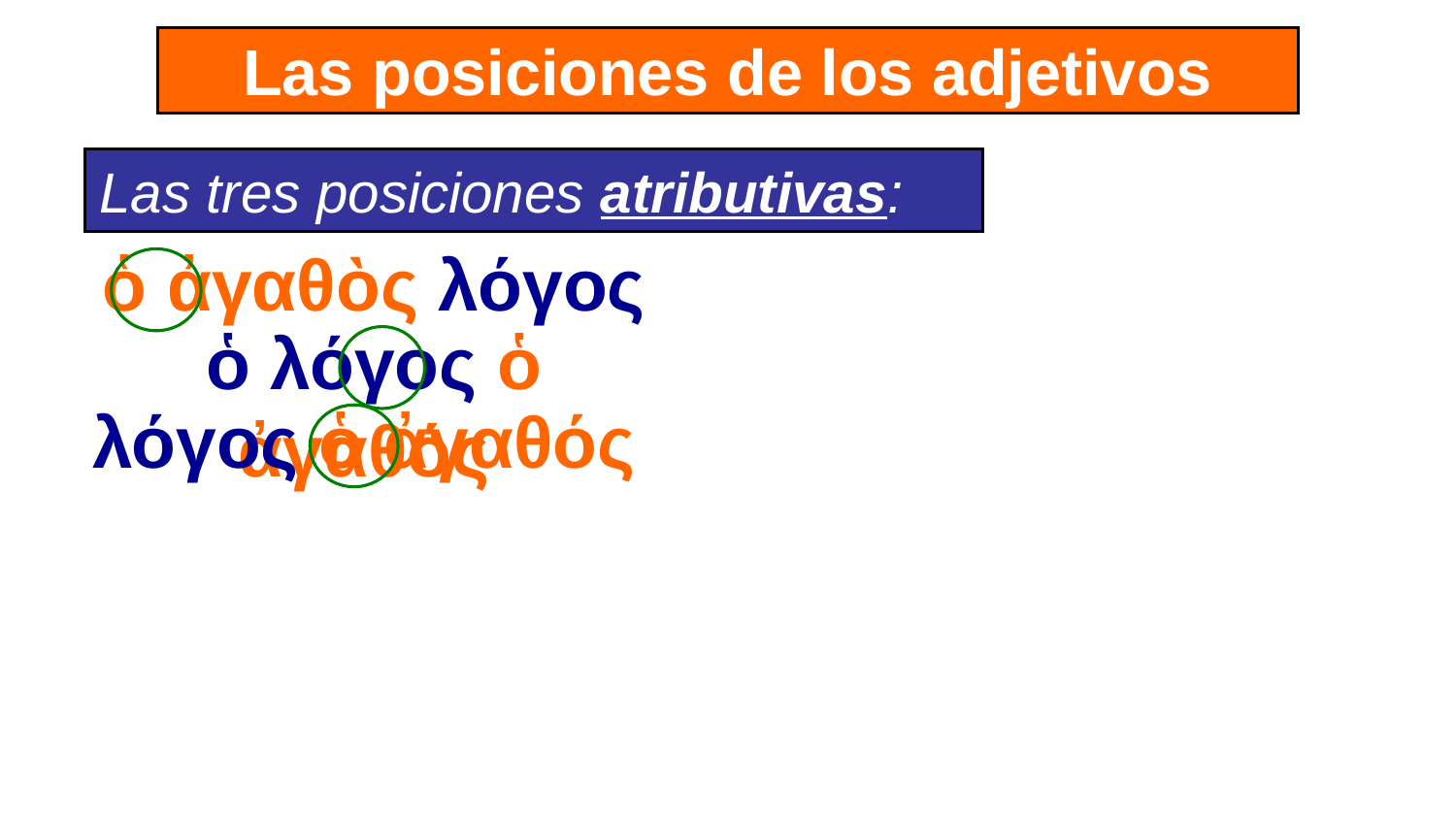

# Las posiciones de los adjetivos
Las tres posiciones atributivas:
ὁ ἀγαθὸς λόγος

ὁ λόγος ὁ ἀγαθός

λόγος ὁ ἀγαθός